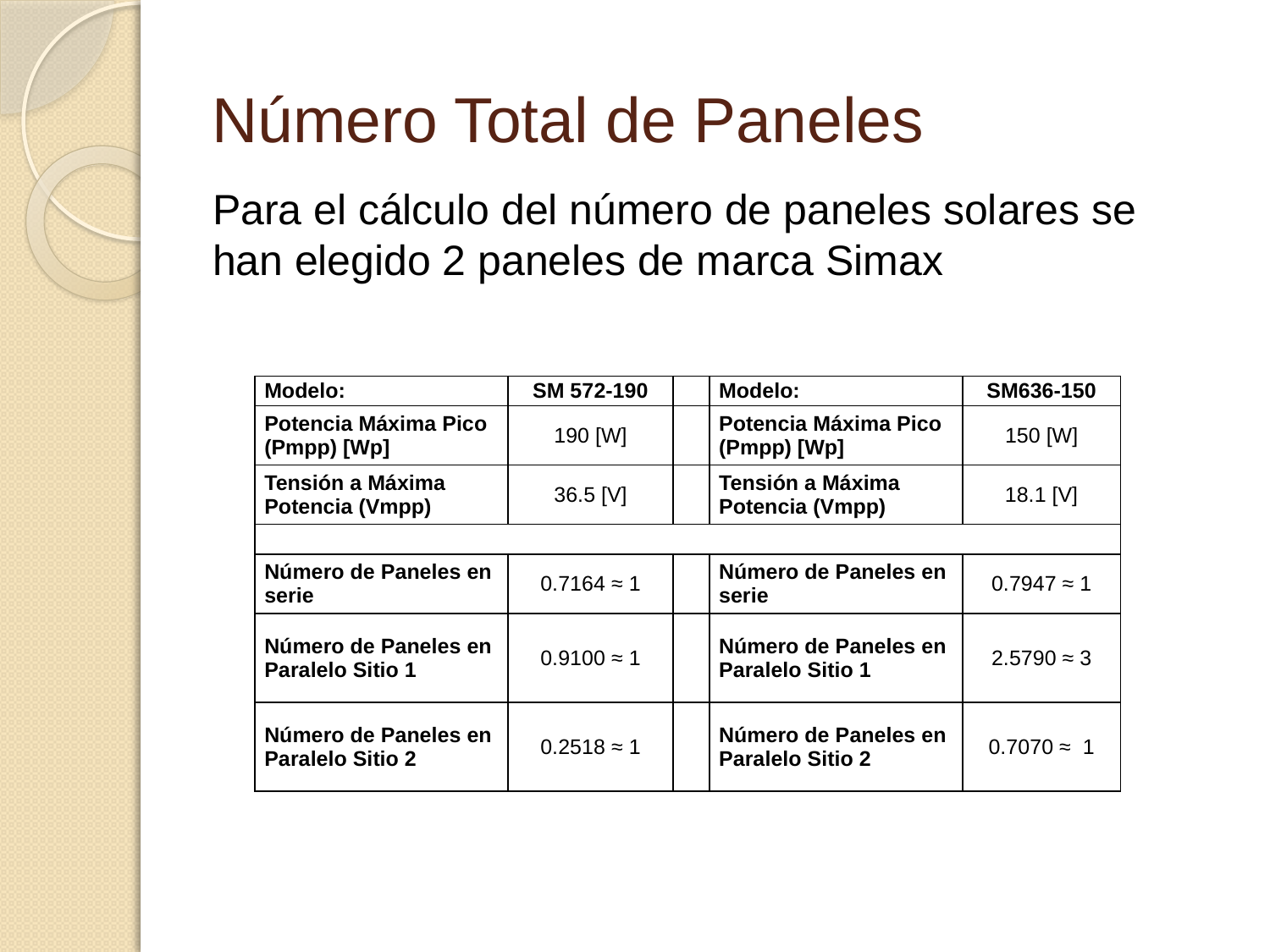

# Número Total de Paneles
Para el cálculo del número de paneles solares se han elegido 2 paneles de marca Simax
| Modelo: | SM 572-190 |  | Modelo: | SM636-150 |
| --- | --- | --- | --- | --- |
| Potencia Máxima Pico (Pmpp) [Wp] | 190 [W] |  | Potencia Máxima Pico (Pmpp) [Wp] | 150 [W] |
| Tensión a Máxima Potencia (Vmpp) | 36.5 [V] |  | Tensión a Máxima Potencia (Vmpp) | 18.1 [V] |
|  |  |  |  |  |
| Número de Paneles en serie | 0.7164 ≈ 1 |  | Número de Paneles en serie | 0.7947 ≈ 1 |
| Número de Paneles en Paralelo Sitio 1 | 0.9100 ≈ 1 |  | Número de Paneles en Paralelo Sitio 1 | 2.5790 ≈ 3 |
| Número de Paneles en Paralelo Sitio 2 | 0.2518 ≈ 1 |  | Número de Paneles en Paralelo Sitio 2 | 0.7070 ≈ 1 |